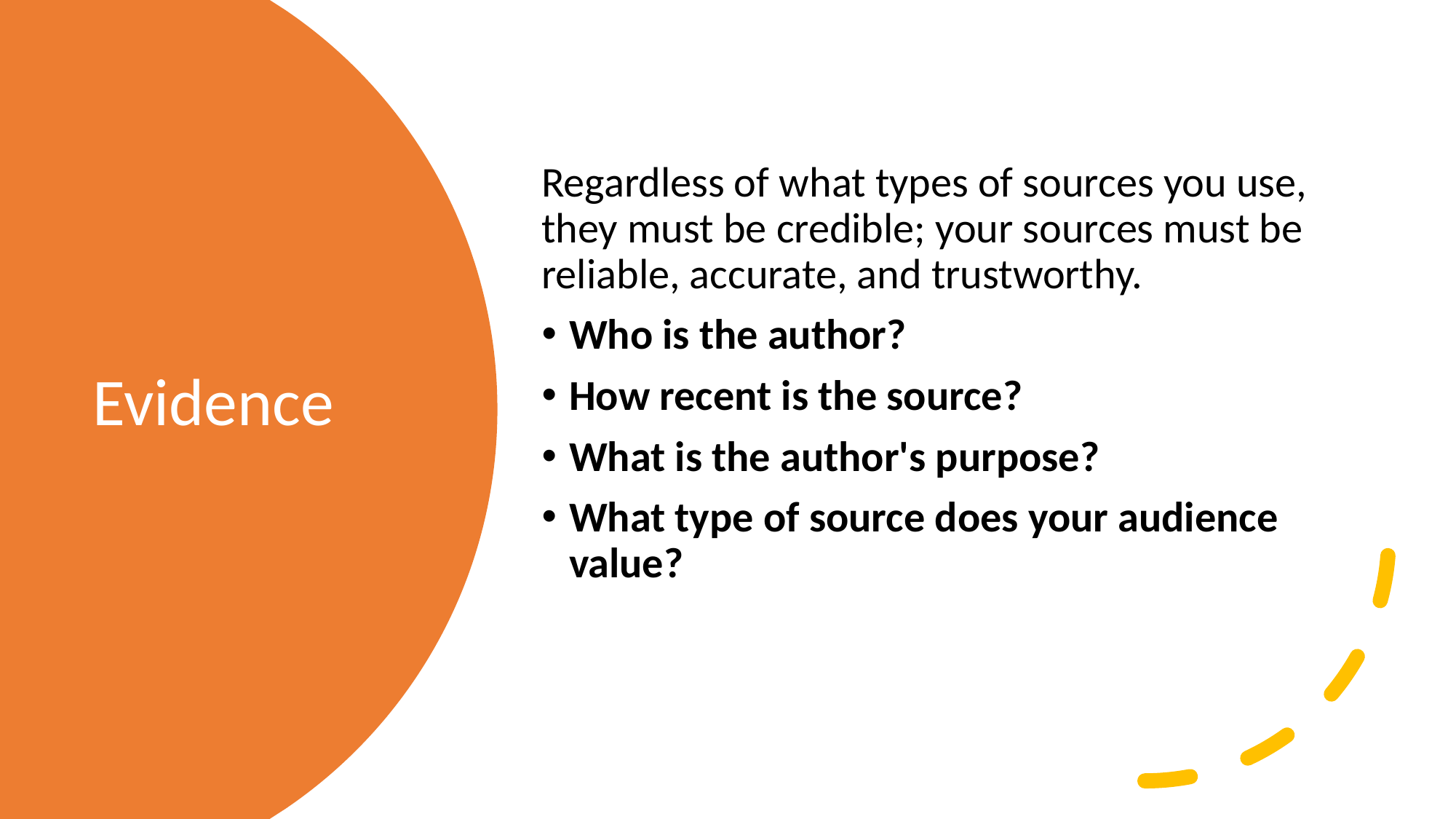

Regardless of what types of sources you use, they must be credible; your sources must be reliable, accurate, and trustworthy.
Who is the author?
How recent is the source?
What is the author's purpose?
What type of source does your audience value?

# Evidence